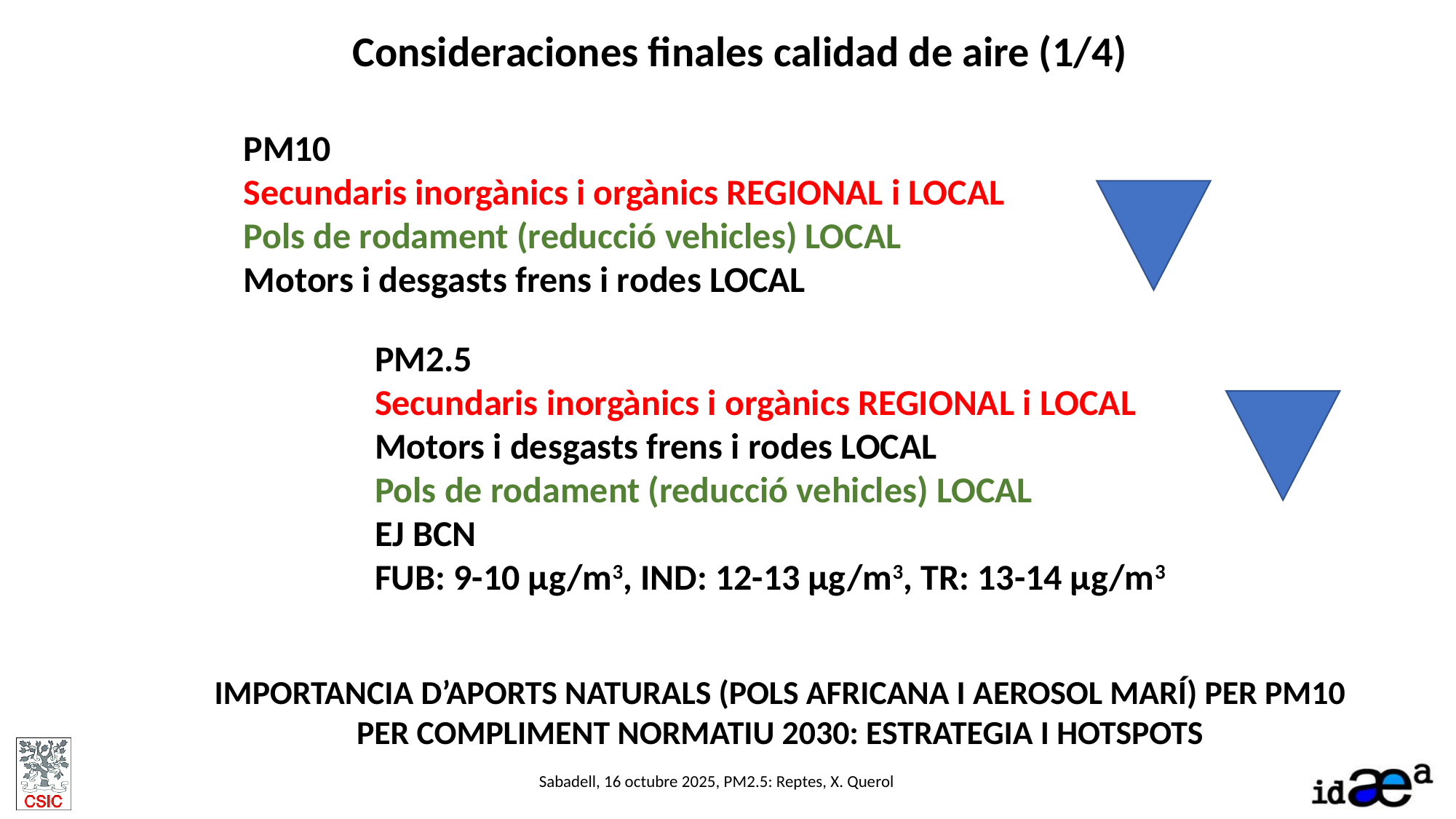

Consideraciones finales calidad de aire (1/4)
PM10
Secundaris inorgànics i orgànics REGIONAL i LOCAL
Pols de rodament (reducció vehicles) LOCAL
Motors i desgasts frens i rodes LOCAL

PM2.5
Secundaris inorgànics i orgànics REGIONAL i LOCAL
Motors i desgasts frens i rodes LOCAL
Pols de rodament (reducció vehicles) LOCAL
EJ BCN
FUB: 9-10 µg/m3, IND: 12-13 µg/m3, TR: 13-14 µg/m3

IMPORTANCIA D’APORTS NATURALS (POLS AFRICANA I AEROSOL MARÍ) PER PM10
PER COMPLIMENT NORMATIU 2030: ESTRATEGIA I HOTSPOTS